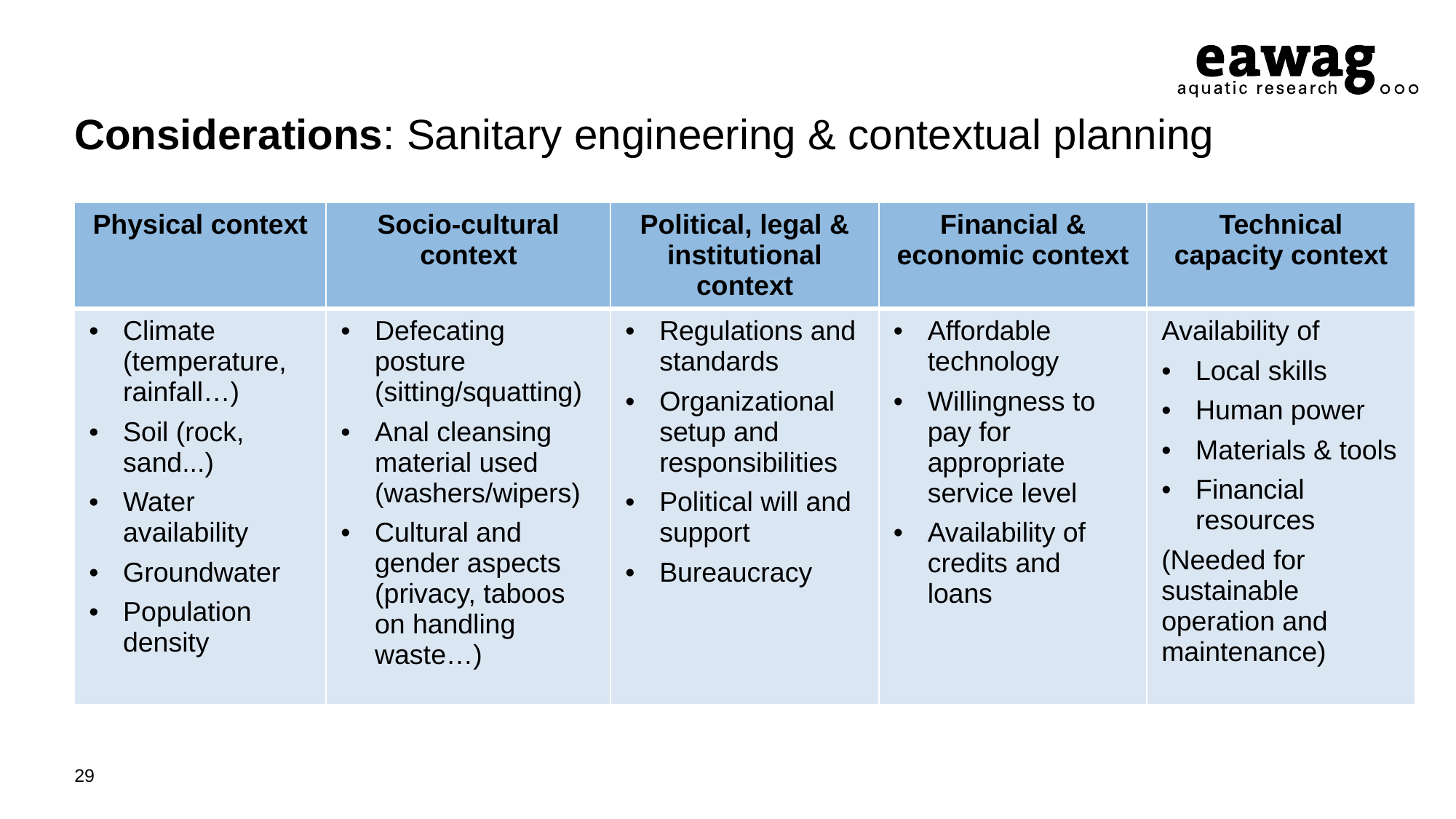

# Considerations: Sanitary engineering & contextual planning
| Physical context | Socio-cultural context | Political, legal & institutional context | Financial & economic context | Technical capacity context |
| --- | --- | --- | --- | --- |
| Climate (temperature, rainfall…) Soil (rock, sand...) Water availability Groundwater Population density | Defecating posture (sitting/squatting) Anal cleansing material used (washers/wipers) Cultural and gender aspects (privacy, taboos on handling waste…) | Regulations and standards Organizational setup and responsibilities Political will and support Bureaucracy | Affordable technology Willingness to pay for appropriate service level Availability of credits and loans | Availability of Local skills Human power Materials & tools Financial resources (Needed for sustainable operation and maintenance) |
29